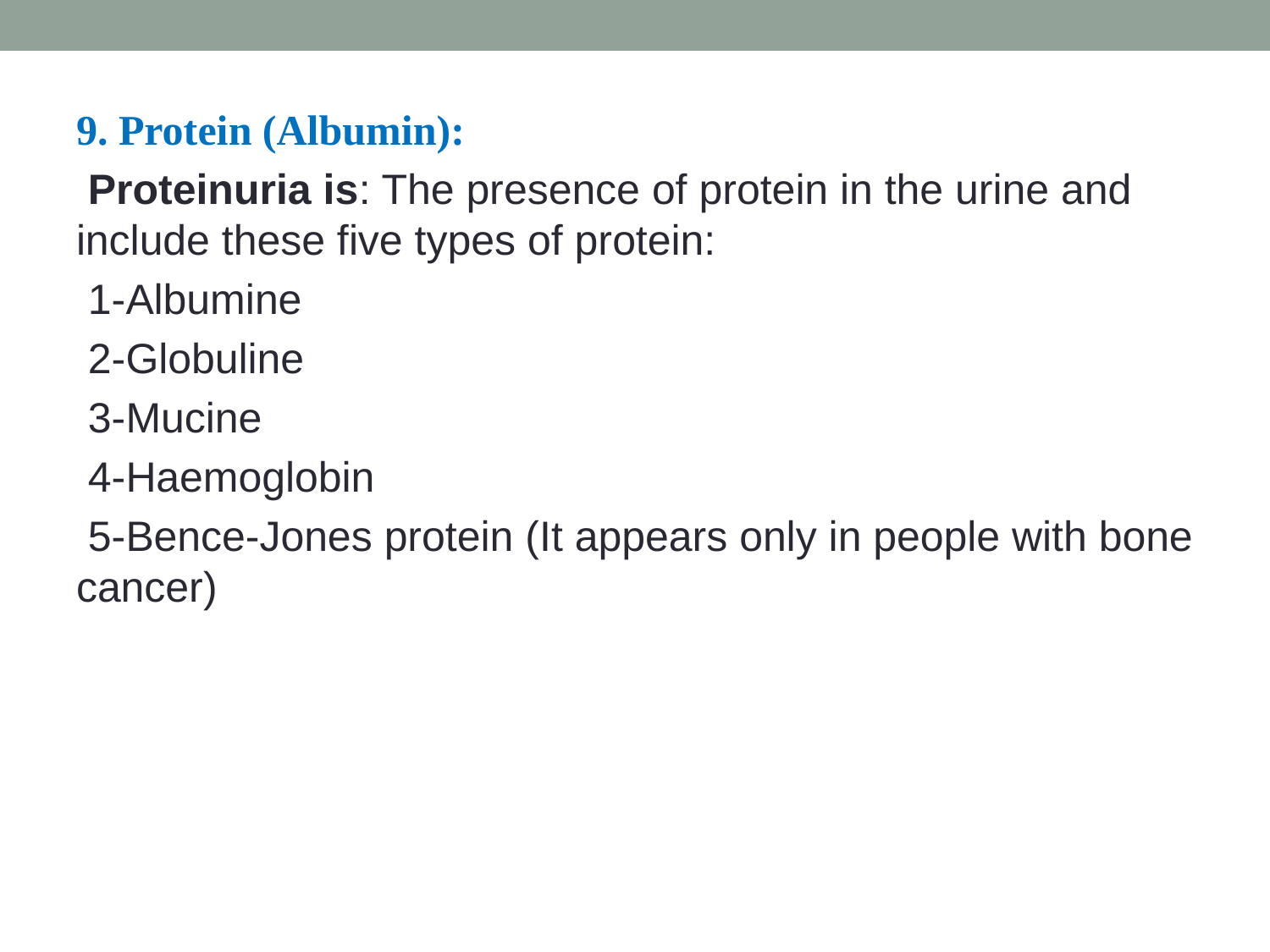

9. Protein (Albumin):
 Proteinuria is: The presence of protein in the urine and include these five types of protein:
 1-Albumine
 2-Globuline
 3-Mucine
 4-Haemoglobin
 5-Bence-Jones protein (It appears only in people with bone cancer)